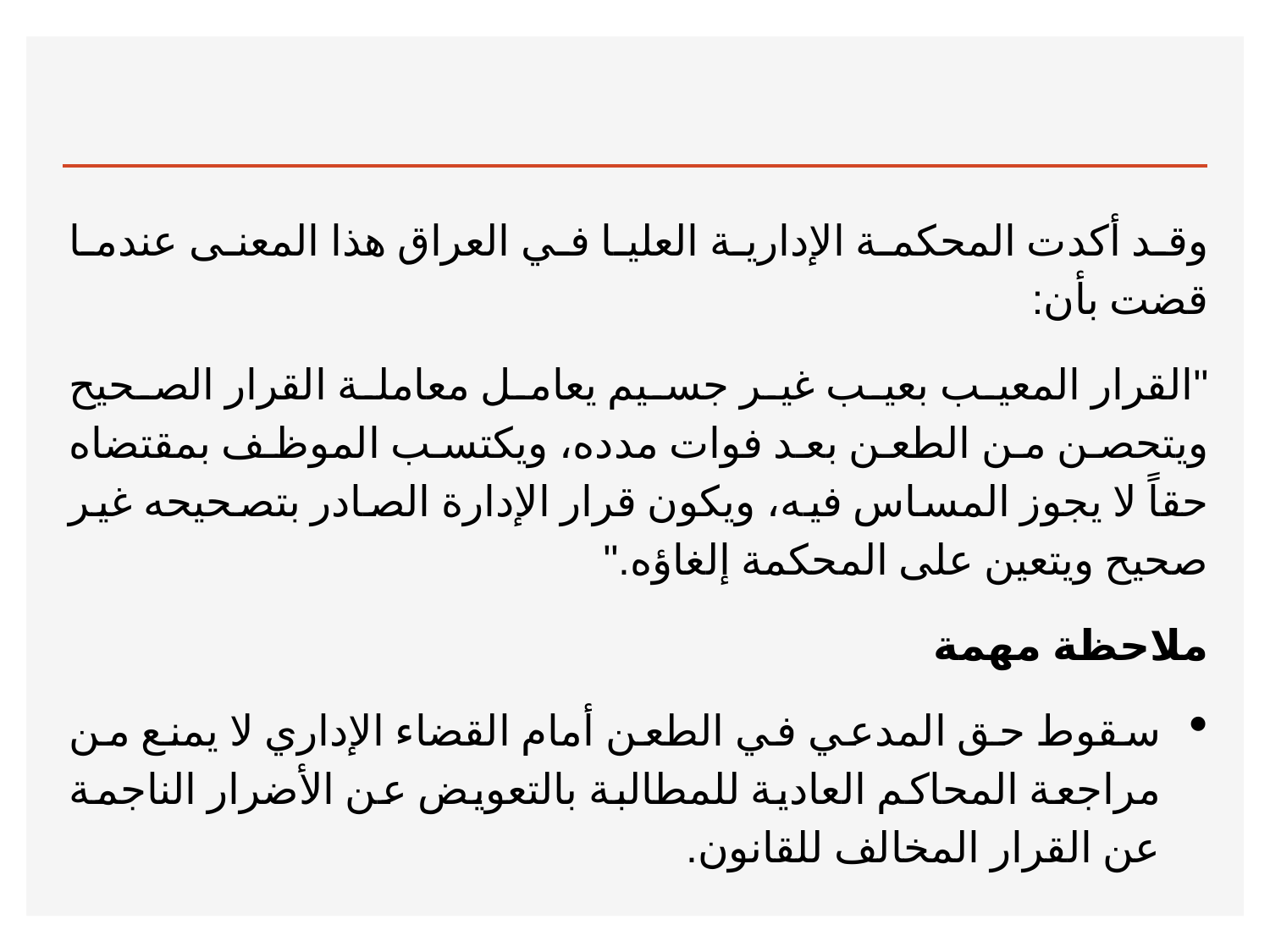

#
وقد أكدت المحكمة الإدارية العليا في العراق هذا المعنى عندما قضت بأن:
"القرار المعيب بعيب غير جسيم يعامل معاملة القرار الصحيح ويتحصن من الطعن بعد فوات مدده، ويكتسب الموظف بمقتضاه حقاً لا يجوز المساس فيه، ويكون قرار الإدارة الصادر بتصحيحه غير صحيح ويتعين على المحكمة إلغاؤه."
ملاحظة مهمة
سقوط حق المدعي في الطعن أمام القضاء الإداري لا يمنع من مراجعة المحاكم العادية للمطالبة بالتعويض عن الأضرار الناجمة عن القرار المخالف للقانون.